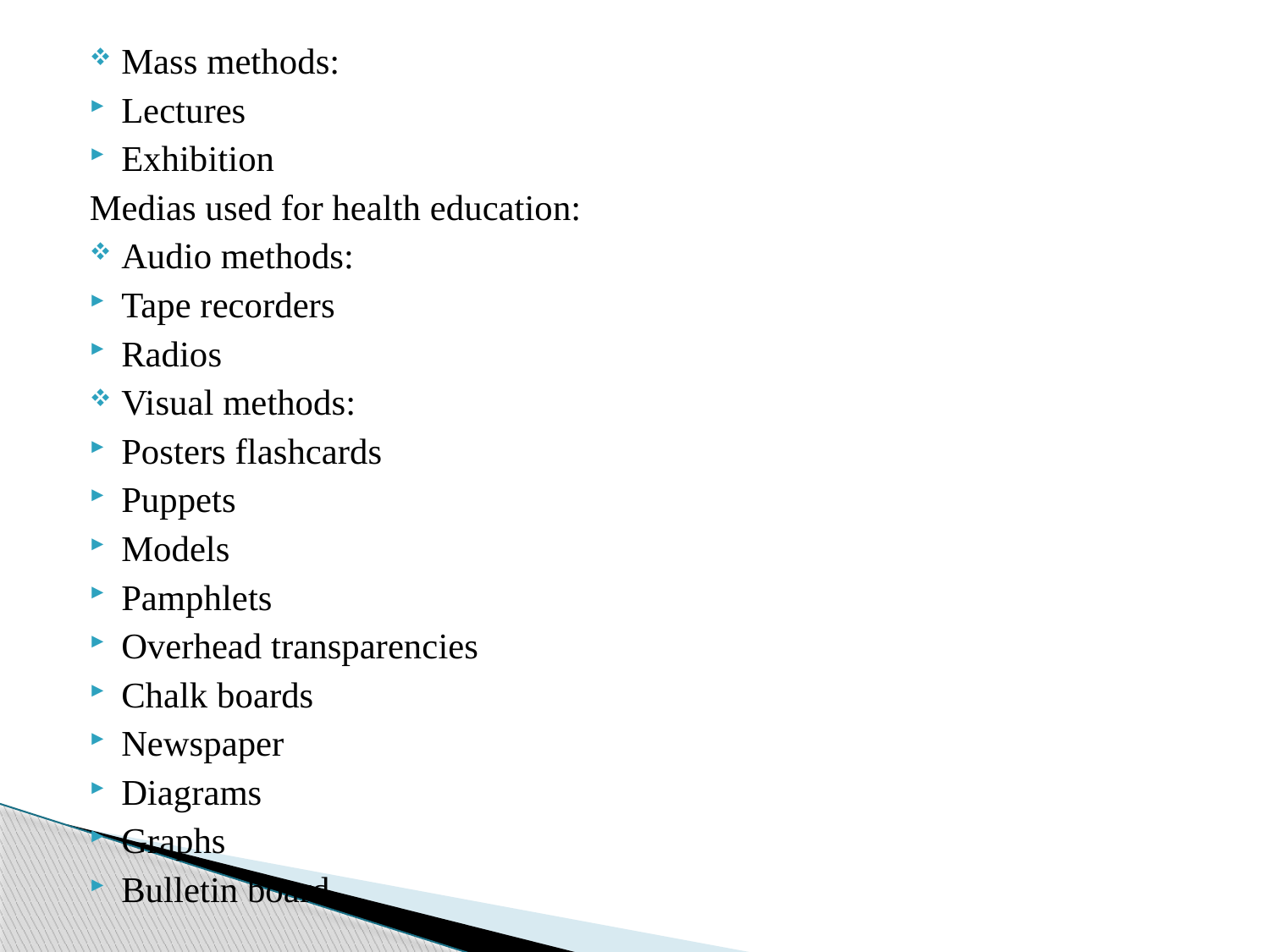

Mass methods:
Lectures
Exhibition
Medias used for health education:
Audio methods:
Tape recorders
Radios
Visual methods:
Posters flashcards
Puppets
Models
Pamphlets
Overhead transparencies
Chalk boards
Newspaper
Diagrams
Graphs
Bulletin board